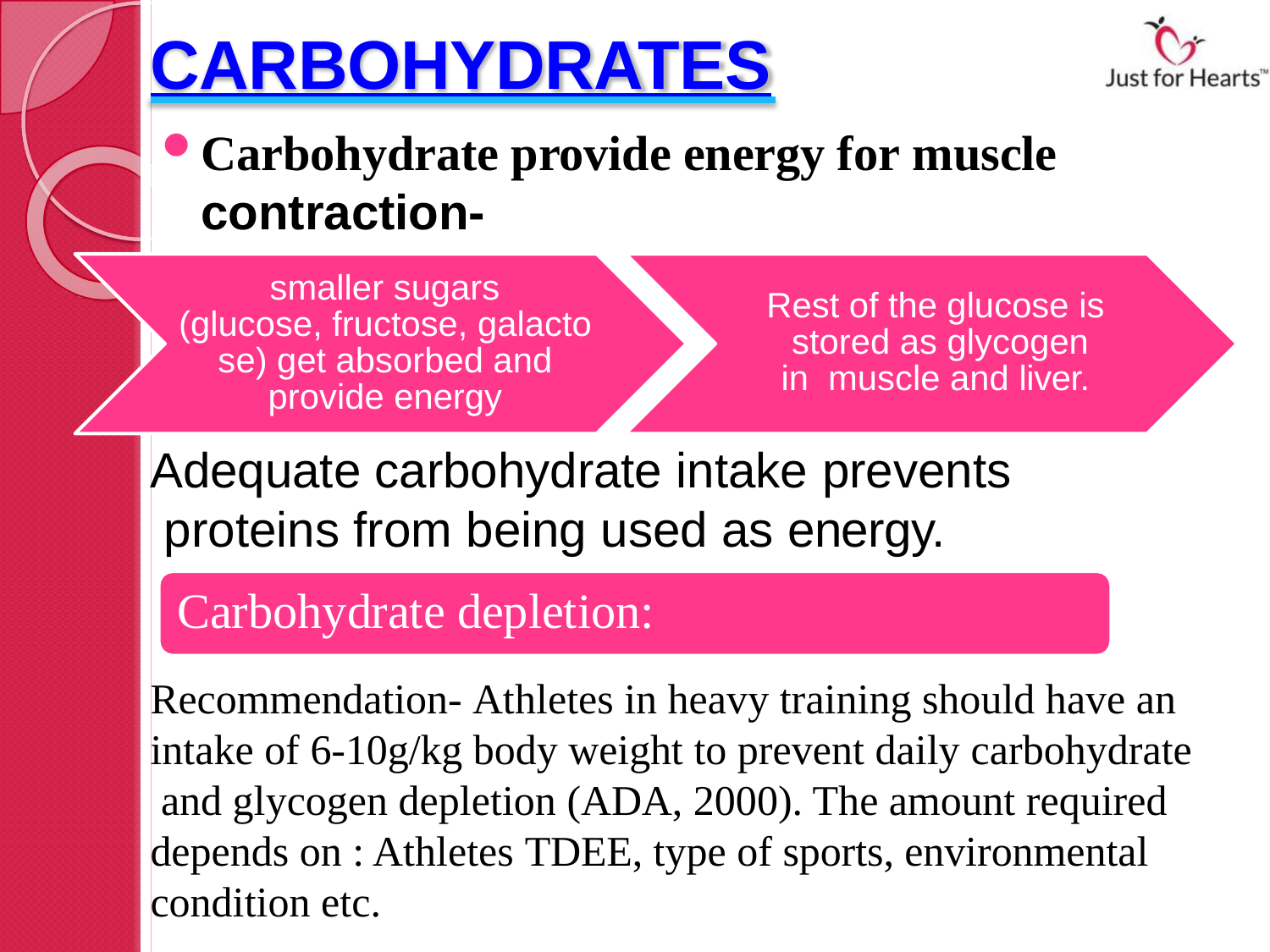

# CARBOHYDRATES

Carbohydrate provide energy for muscle
contraction-
smaller sugars

Rest of the glucose is  stored as glycogen in  muscle and liver.
(glucose, fructose, galacto  se) get absorbed and  provide energy
Adequate carbohydrate intake prevents  proteins from being used as energy.
Carbohydrate depletion:
Recommendation- Athletes in heavy training should have an  intake of 6-10g/kg body weight to prevent daily carbohydrate  and glycogen depletion (ADA, 2000). The amount required  depends on : Athletes TDEE, type of sports, environmental  condition etc.